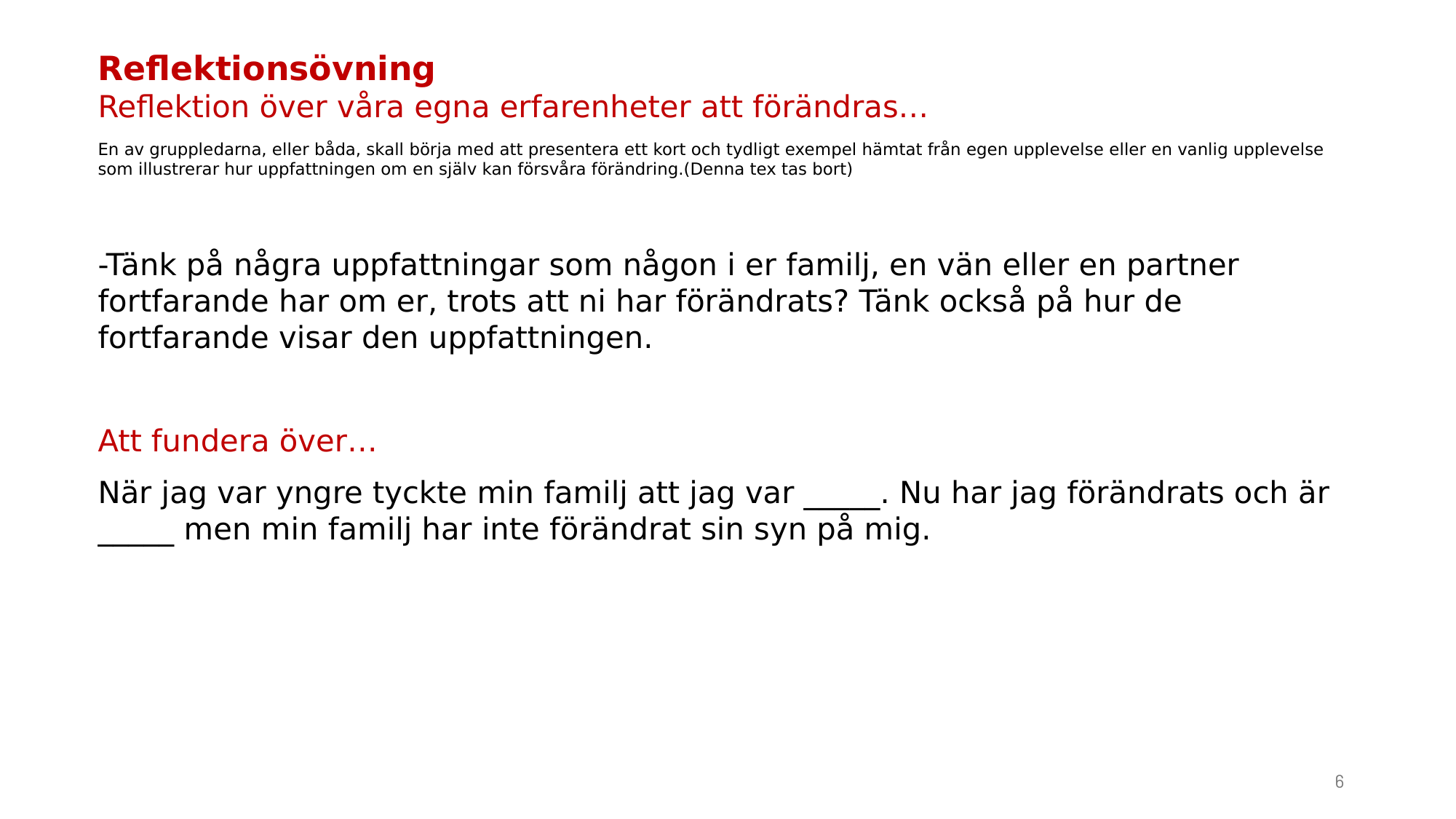

Reflektionsövning
Reflektion över våra egna erfarenheter att förändras…
En av gruppledarna, eller båda, skall börja med att presentera ett kort och tydligt exempel hämtat från egen upplevelse eller en vanlig upplevelse som illustrerar hur uppfattningen om en själv kan försvåra förändring.(Denna tex tas bort)

-Tänk på några uppfattningar som någon i er familj, en vän eller en partner fortfarande har om er, trots att ni har förändrats? Tänk också på hur de fortfarande visar den uppfattningen.

Att fundera över…
När jag var yngre tyckte min familj att jag var _____. Nu har jag förändrats och är _____ men min familj har inte förändrat sin syn på mig.
6